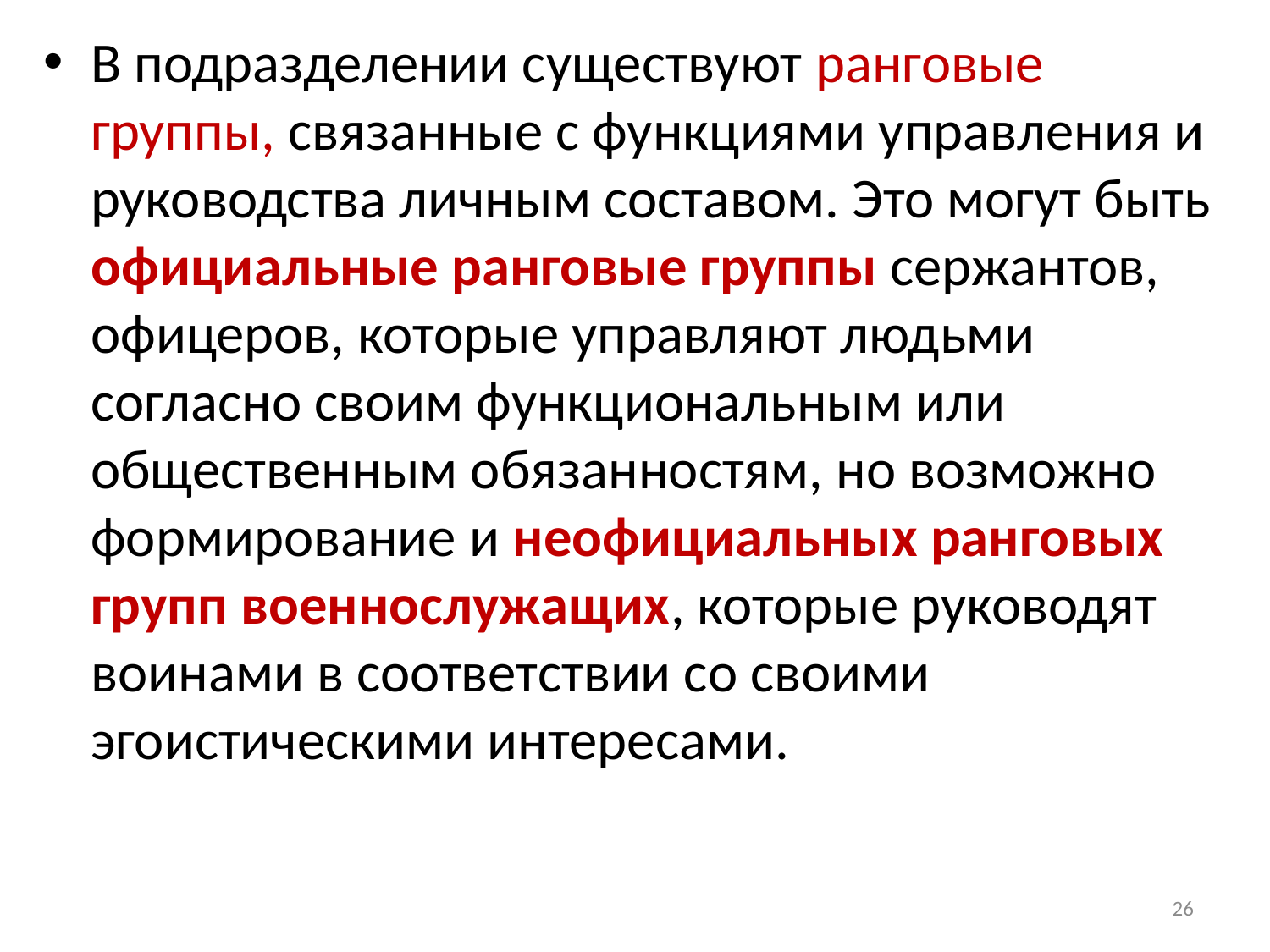

В подразделении существуют ранговые группы, связанные с функциями управления и руководства личным составом. Это могут быть официальные ранговые группы сержантов, офицеров, которые управляют людьми согласно своим функциональным или общественным обязанностям, но возможно формирование и неофициальных ранговых групп военнослужащих, которые руководят воинами в соответствии со своими эгоистическими интересами.

26